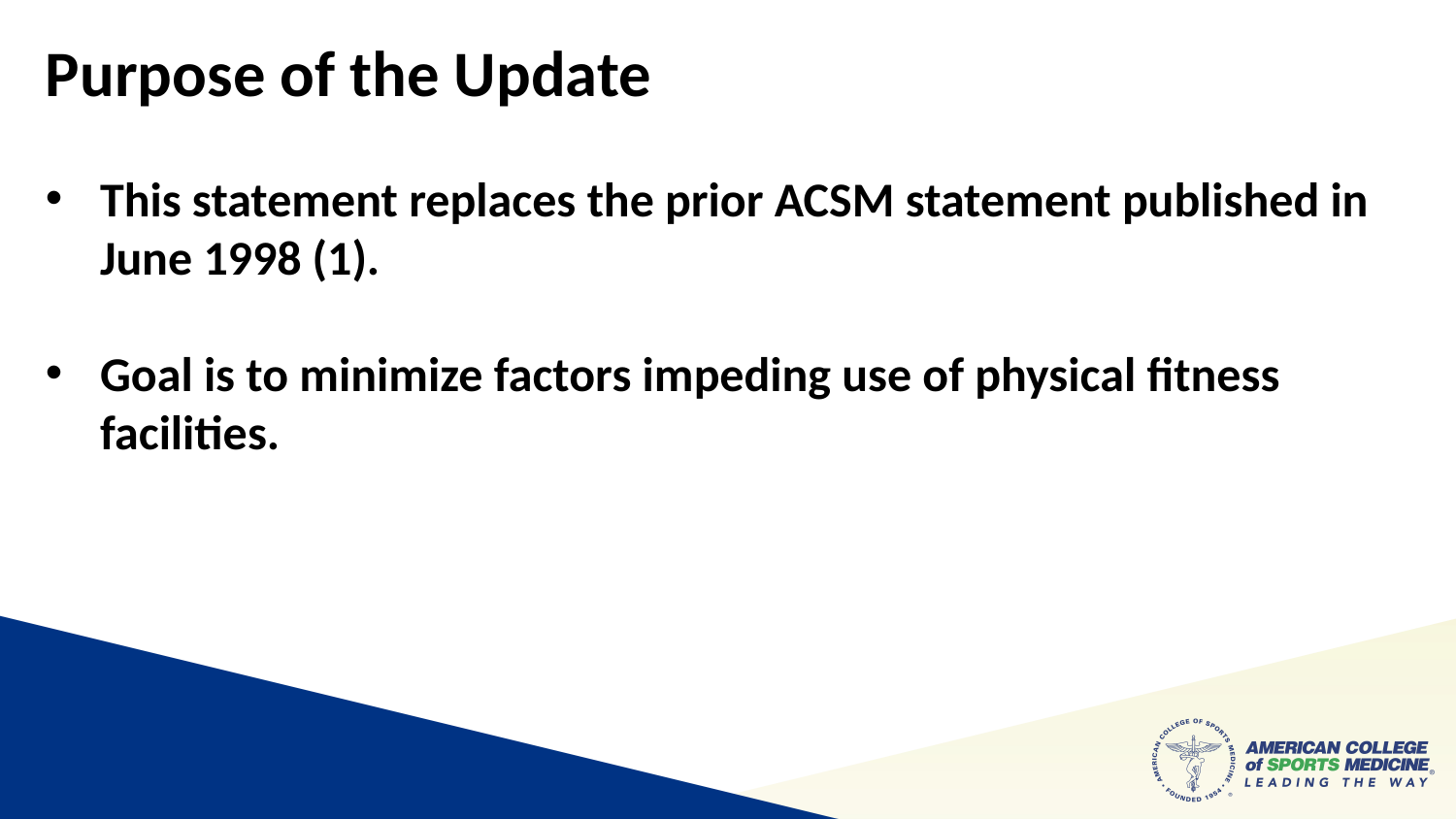

Purpose of the Update

This statement replaces the prior ACSM statement published in June 1998 (1).

Goal is to minimize factors impeding use of physical fitness facilities.